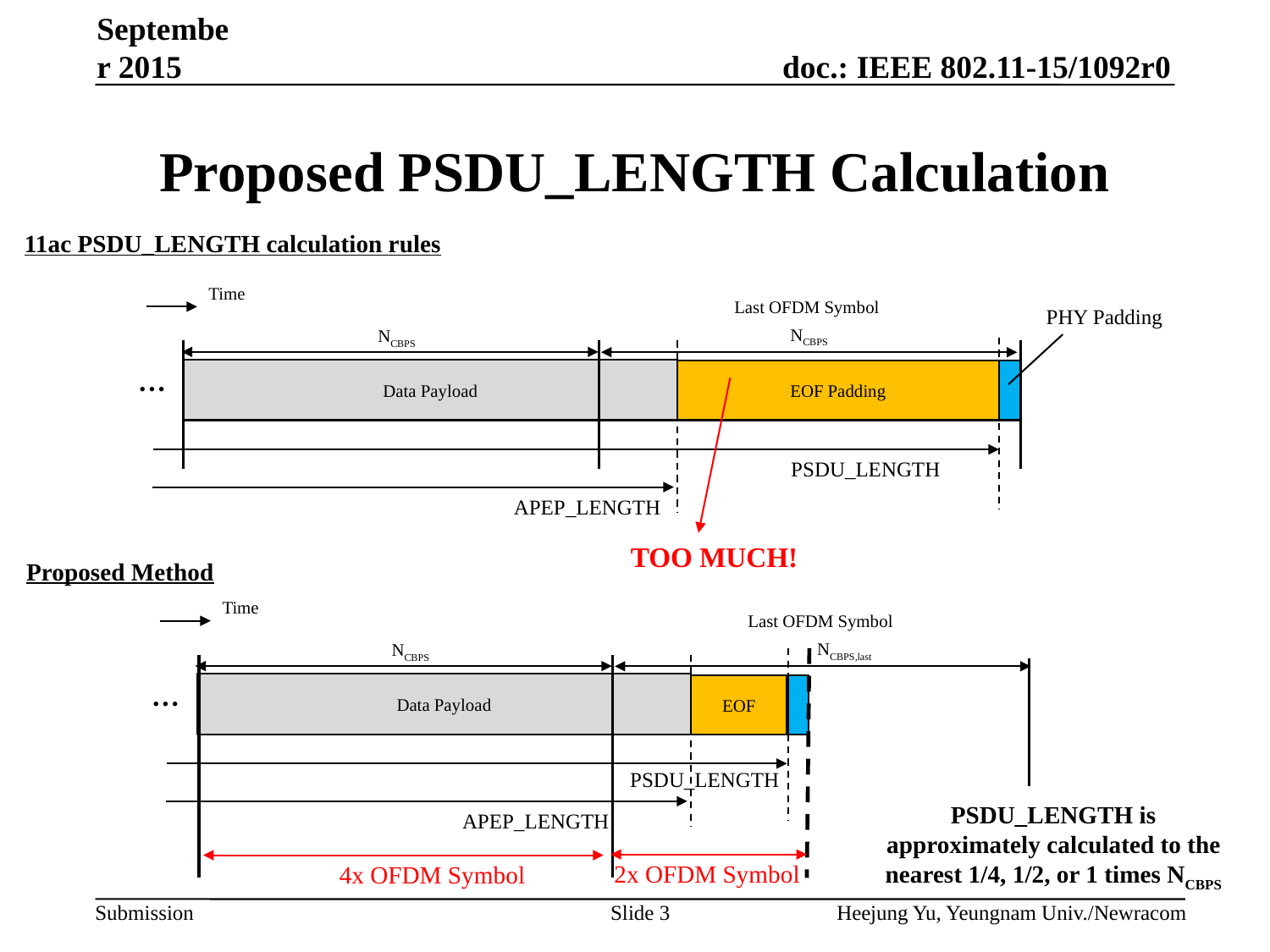

September 2015
# Proposed PSDU_LENGTH Calculation
11ac PSDU_LENGTH calculation rules
Time
Last OFDM Symbol
PHY Padding
NCBPS

NCBPS
…
Data Payload
EOF Padding

PSDU_LENGTH
APEP_LENGTH
TOO MUCH!
Proposed Method
Time
Last OFDM Symbol
NCBPS,last

NCBPS

…
Data Payload
EOF

PSDU_LENGTH
PSDU_LENGTH is approximately calculated to the nearest 1/4, 1/2, or 1 times NCBPS
APEP_LENGTH
2x OFDM Symbol
4x OFDM Symbol
Slide 3
Heejung Yu, Yeungnam Univ./Newracom